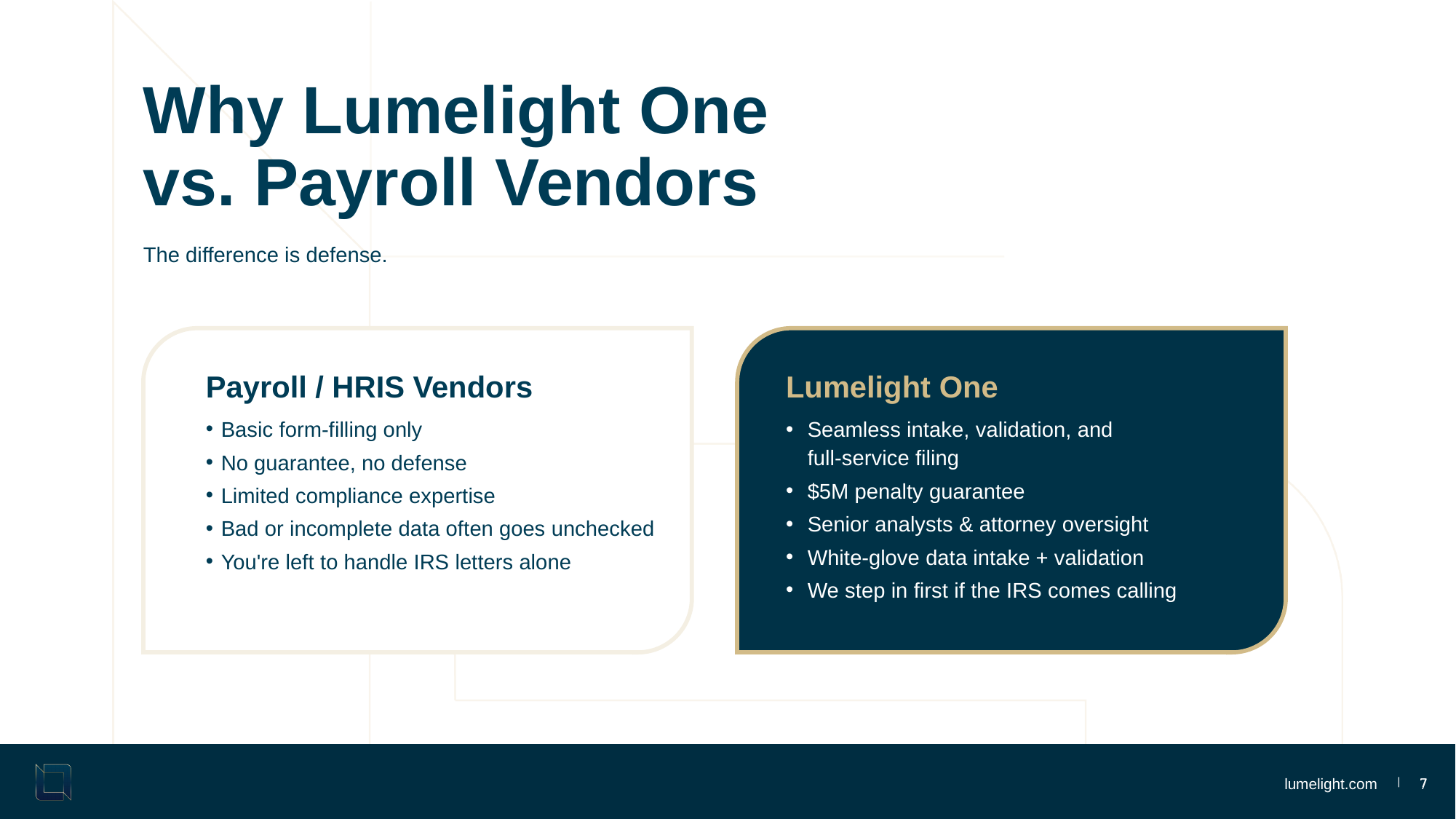

Why Lumelight One
vs. Payroll Vendors
The difference is defense.

Payroll / HRIS Vendors
Basic form-filling only
No guarantee, no defense
Limited compliance expertise
Bad or incomplete data often goes unchecked
You're left to handle IRS letters alone
Lumelight One
Seamless intake, validation, and
full-service filing
$5M penalty guarantee
Senior analysts & attorney oversight
White-glove data intake + validation
We step in first if the IRS comes calling
7